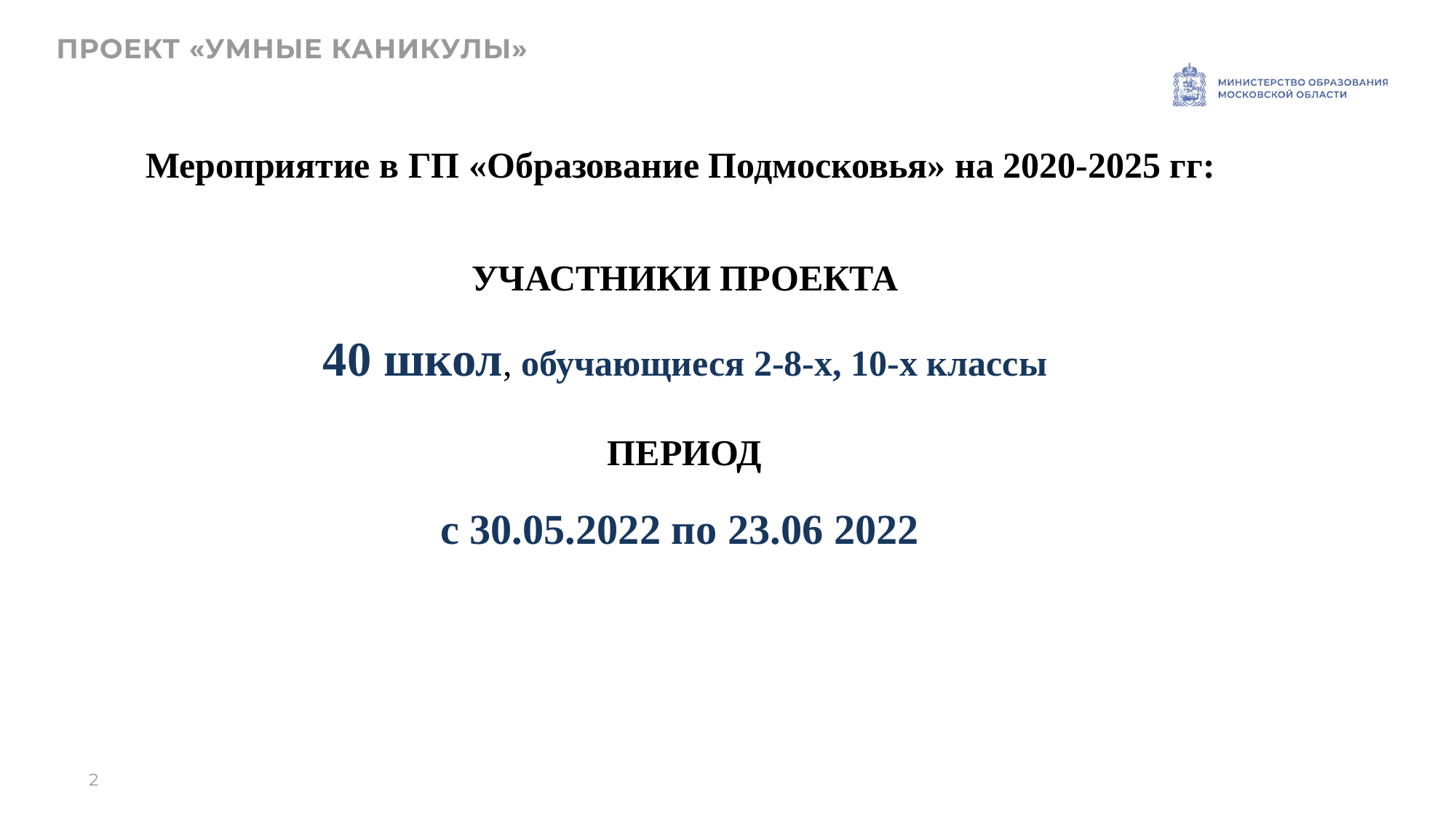

проект «Умные каникулы»

Мероприятие в ГП «Образование Подмосковья» на 2020-2025 гг:

УЧАСТНИКИ ПРОЕКТА

40 школ, обучающиеся 2-8-х, 10-х классы

ПЕРИОД

с 30.05.2022 по 23.06 2022